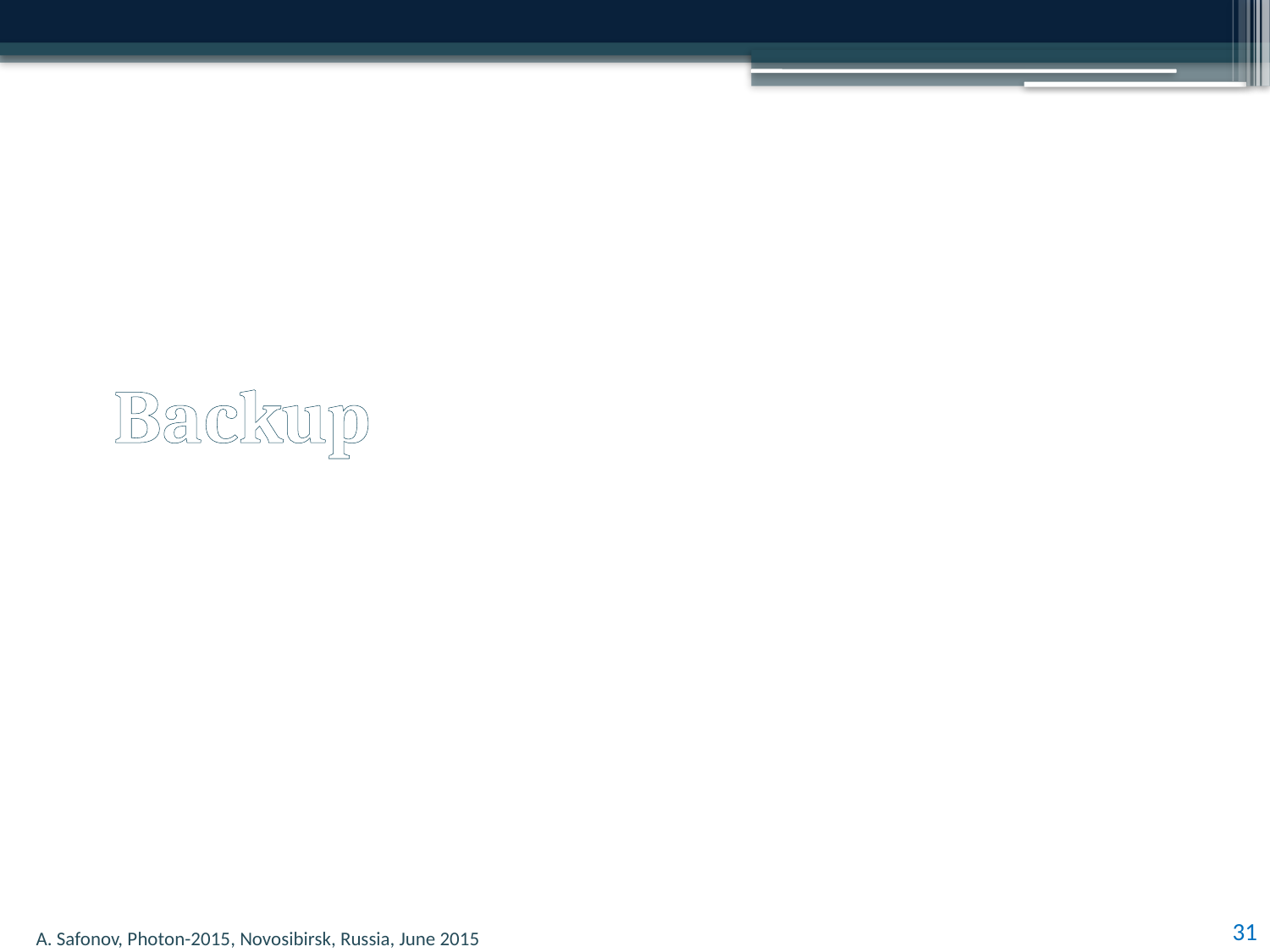

# Backup

31
A. Safonov, Photon-2015, Novosibirsk, Russia, June 2015